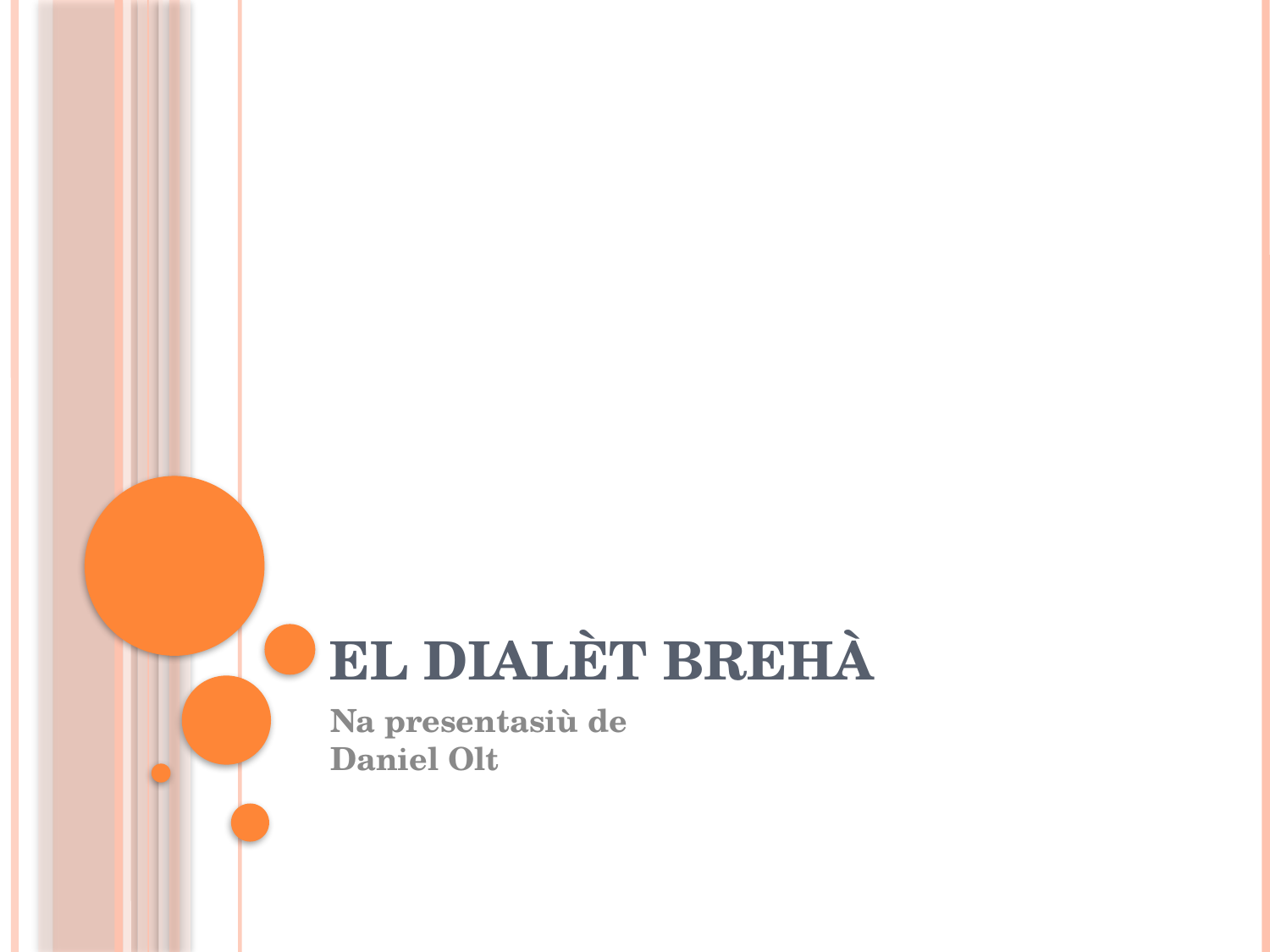

# El dialèt brehà
Na presentasiù de
Daniel Olt